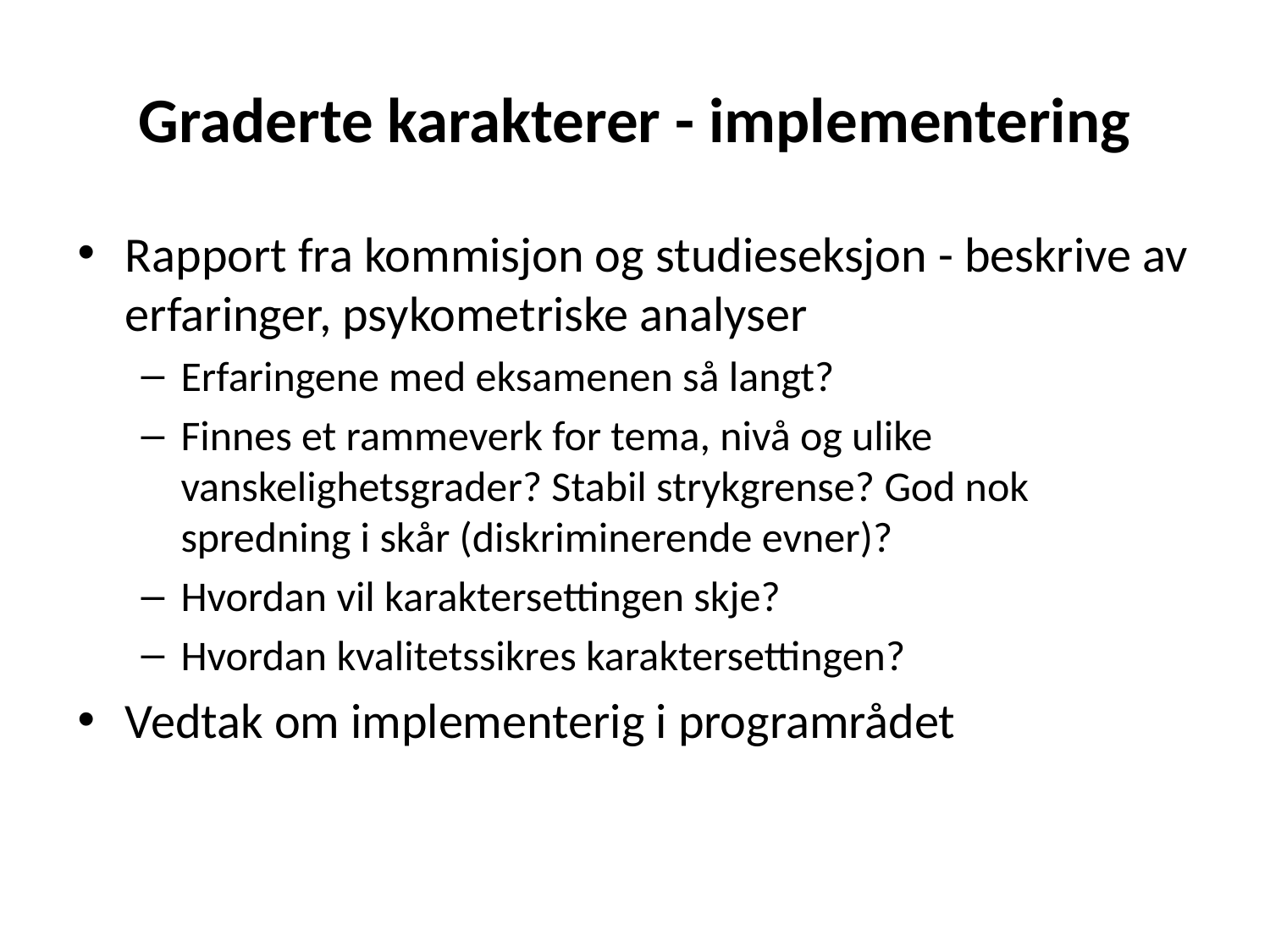

# Graderte karakterer - implementering
Rapport fra kommisjon og studieseksjon - beskrive av erfaringer, psykometriske analyser
Erfaringene med eksamenen så langt?
Finnes et rammeverk for tema, nivå og ulike vanskelighetsgrader? Stabil strykgrense? God nok spredning i skår (diskriminerende evner)?
Hvordan vil karaktersettingen skje?
Hvordan kvalitetssikres karaktersettingen?
Vedtak om implementerig i programrådet